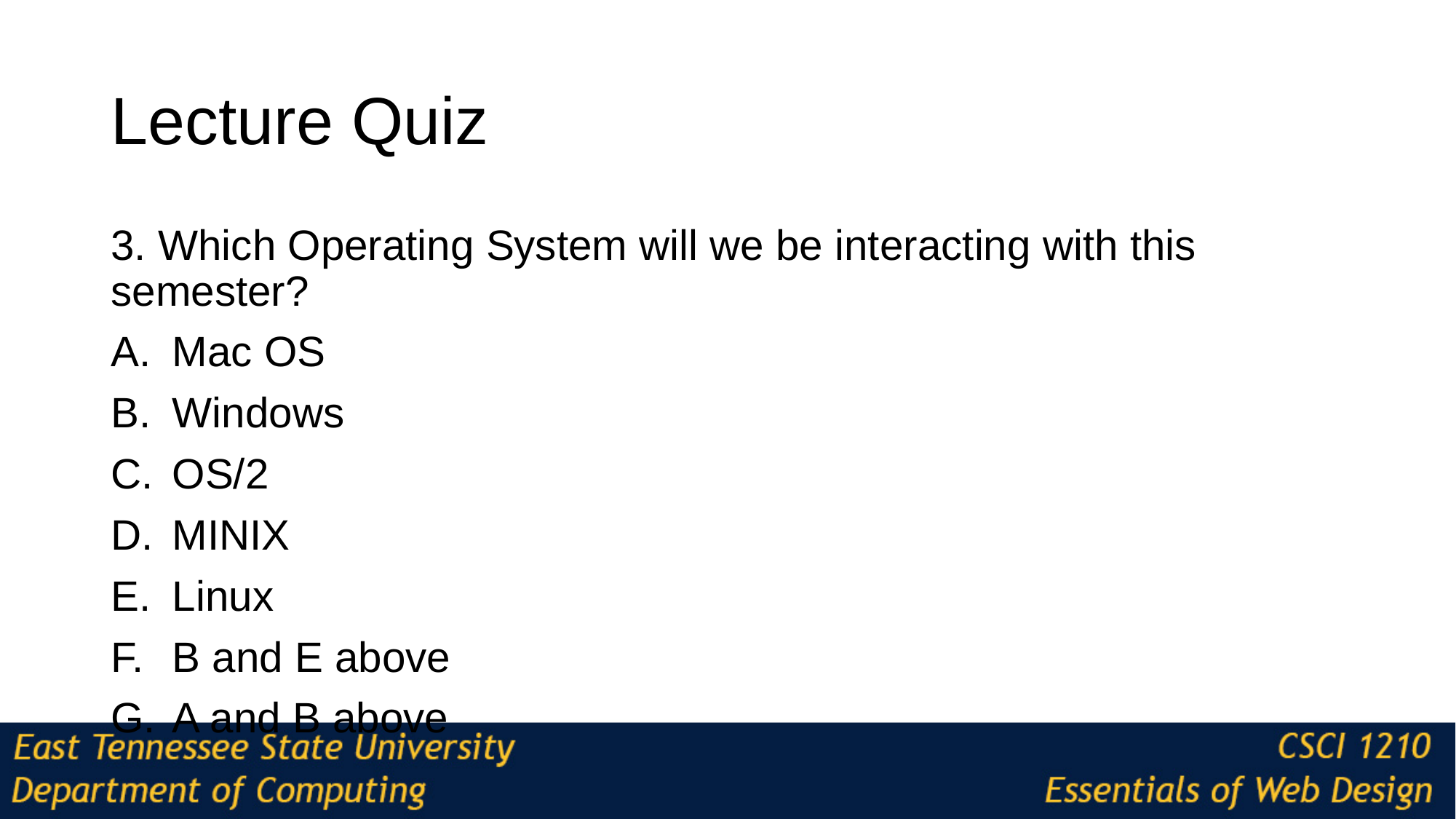

# Lecture Quiz
3. Which Operating System will we be interacting with this semester?
Mac OS
Windows
OS/2
MINIX
Linux
B and E above
A and B above